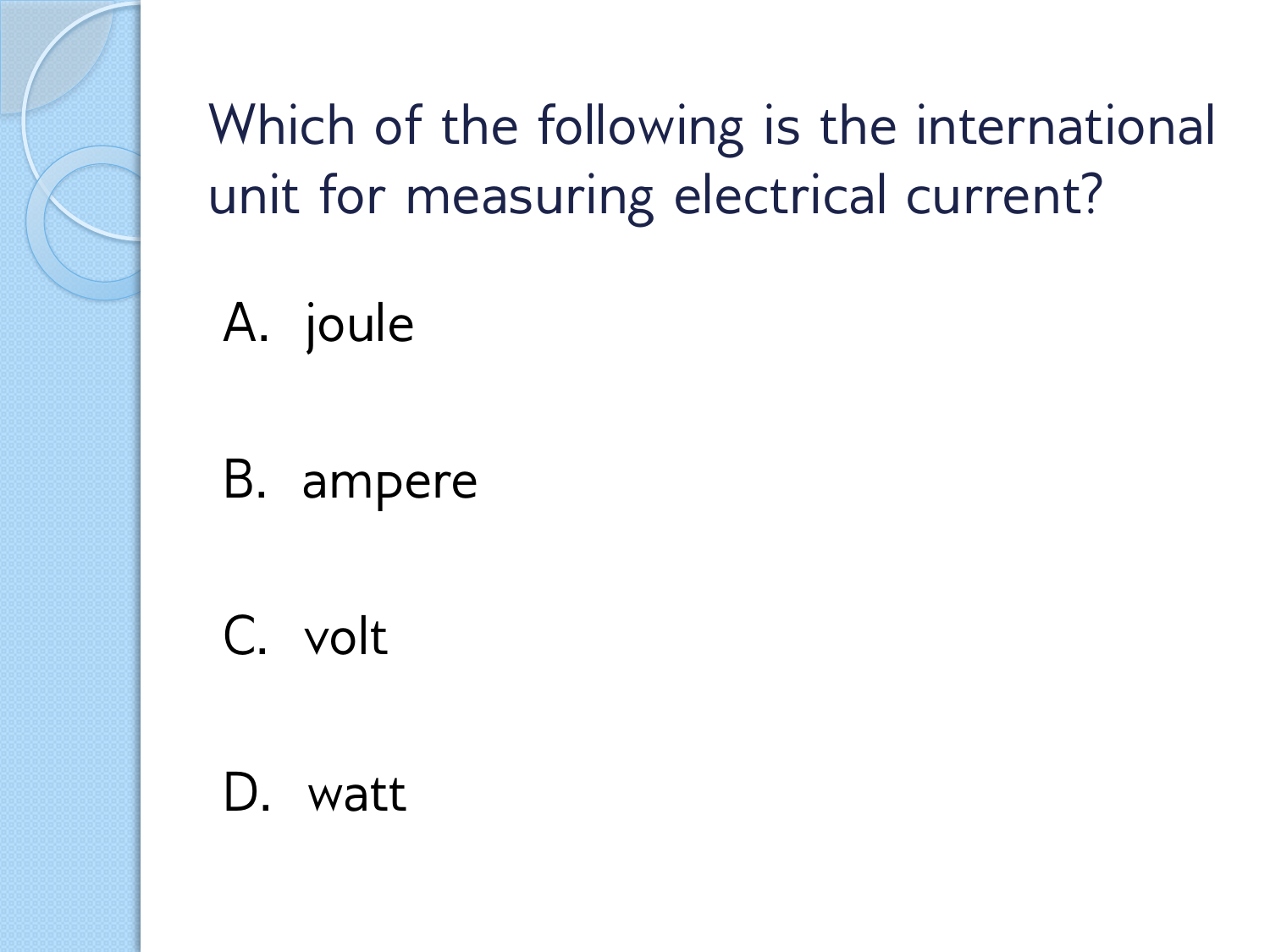

# Which of the following is the international unit for measuring electrical current?

A.  joule

B.  ampere

C.  volt

D.  watt